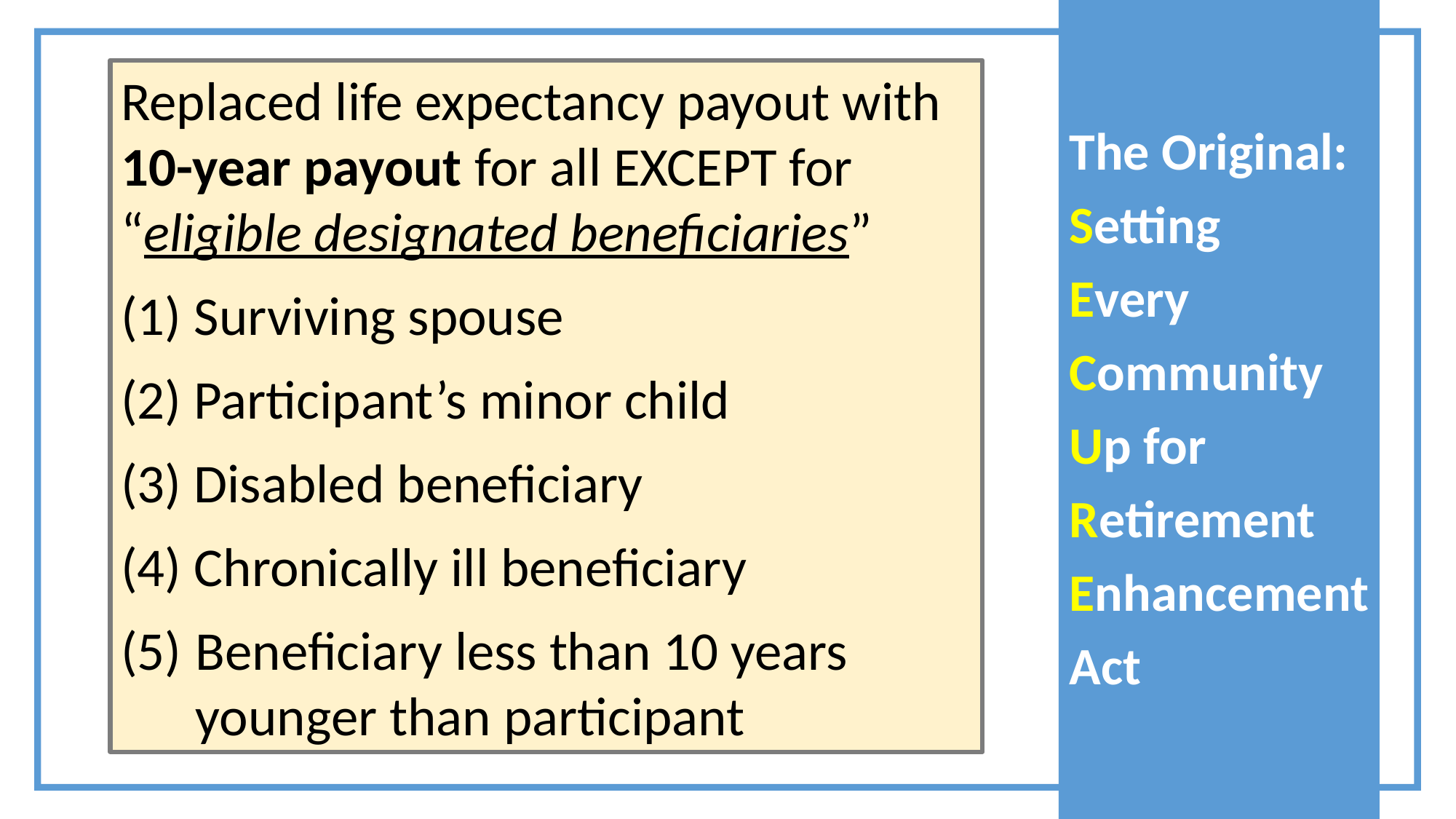

Replaced life expectancy payout with 10-year payout for all EXCEPT for “eligible designated beneficiaries”
 Surviving spouse
 Participant’s minor child
 Disabled beneficiary
 Chronically ill beneficiary
Beneficiary less than 10 years younger than participant
The Original:
Setting
Every
Community
Up for
Retirement
Enhancement
Act